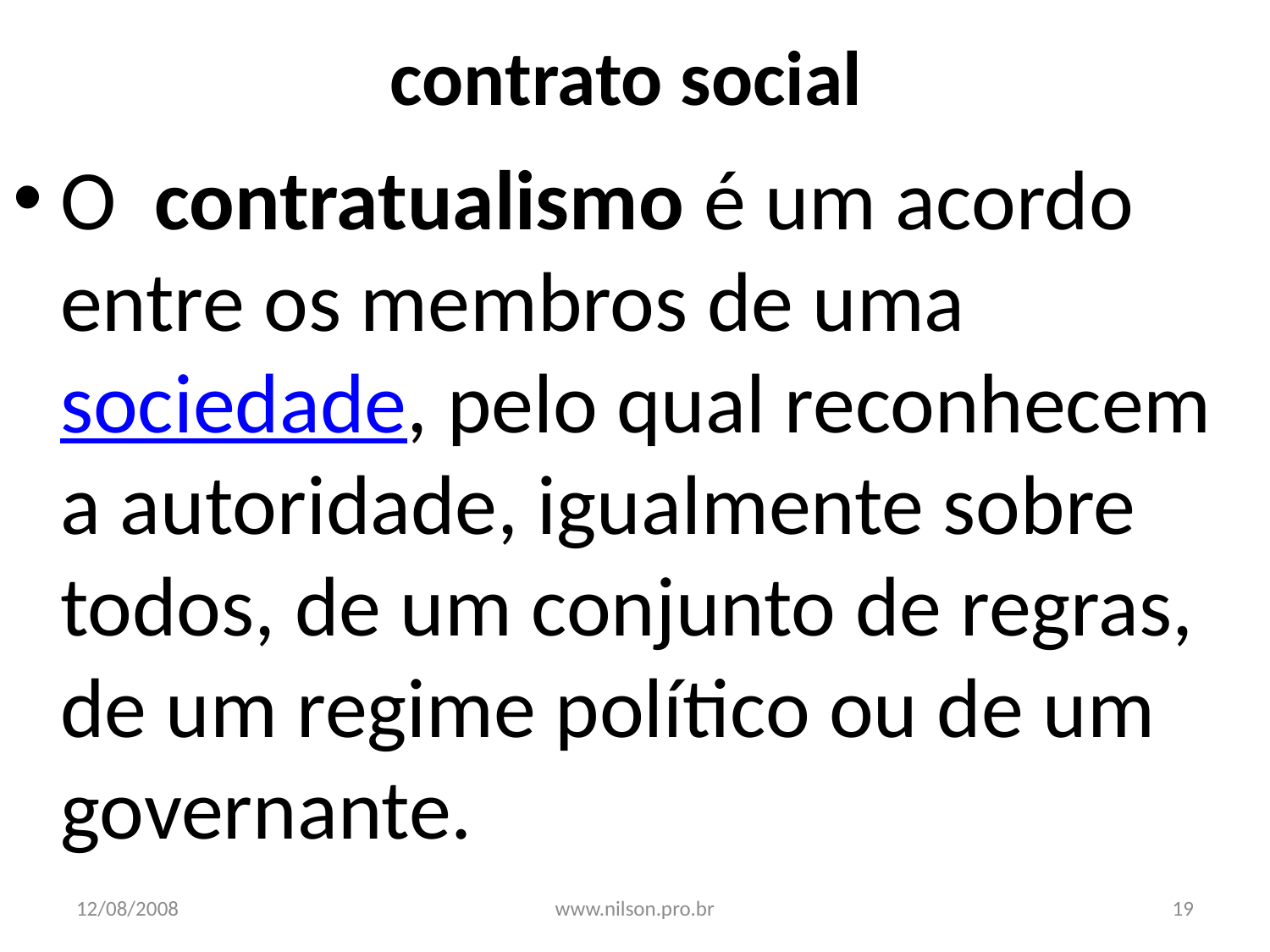

# contrato social
O  contratualismo é um acordo entre os membros de uma sociedade, pelo qual reconhecem a autoridade, igualmente sobre todos, de um conjunto de regras, de um regime político ou de um governante.
12/08/2008
www.nilson.pro.br
19